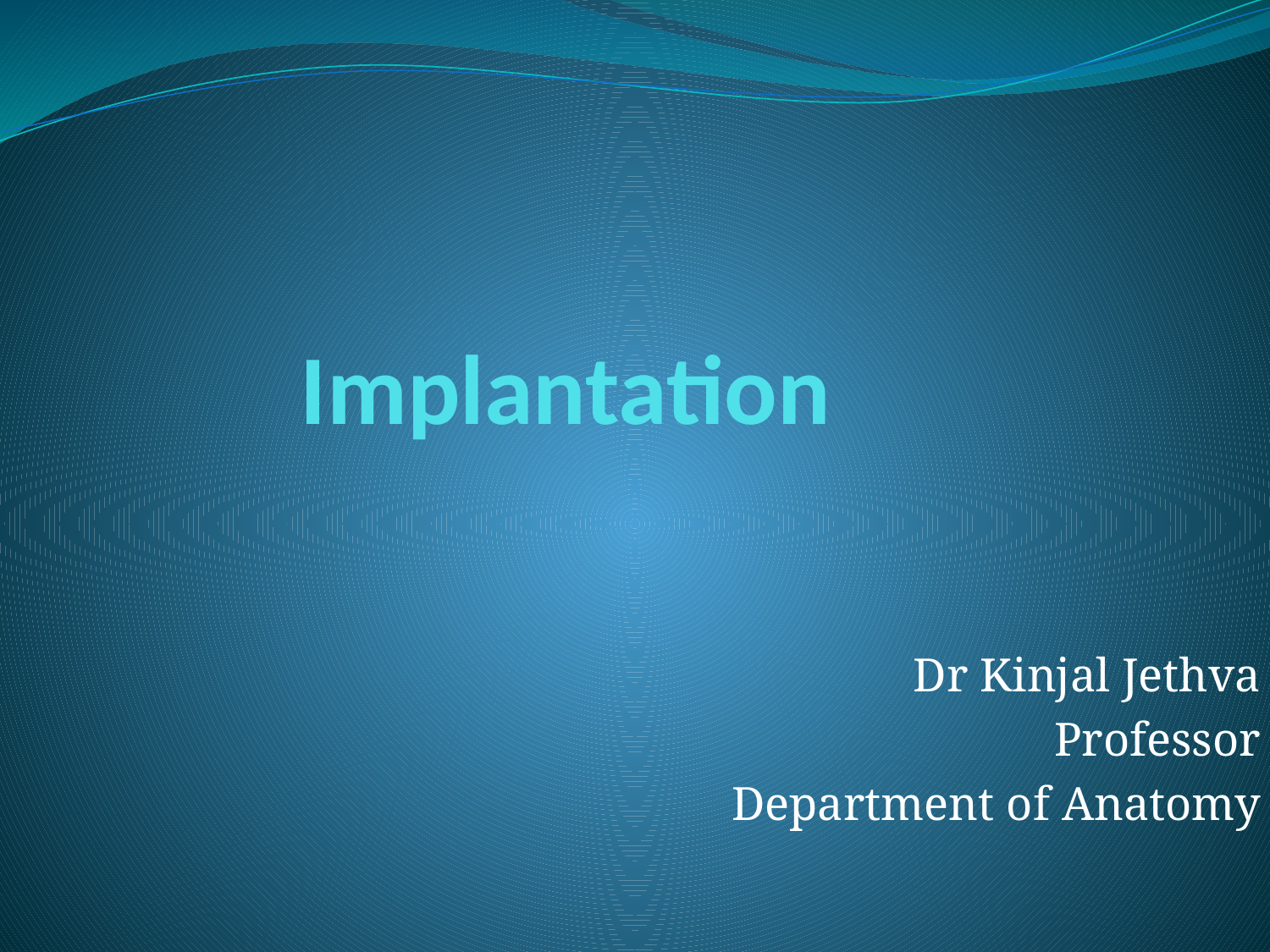

# Implantation
Dr Kinjal Jethva
Professor
Department of Anatomy